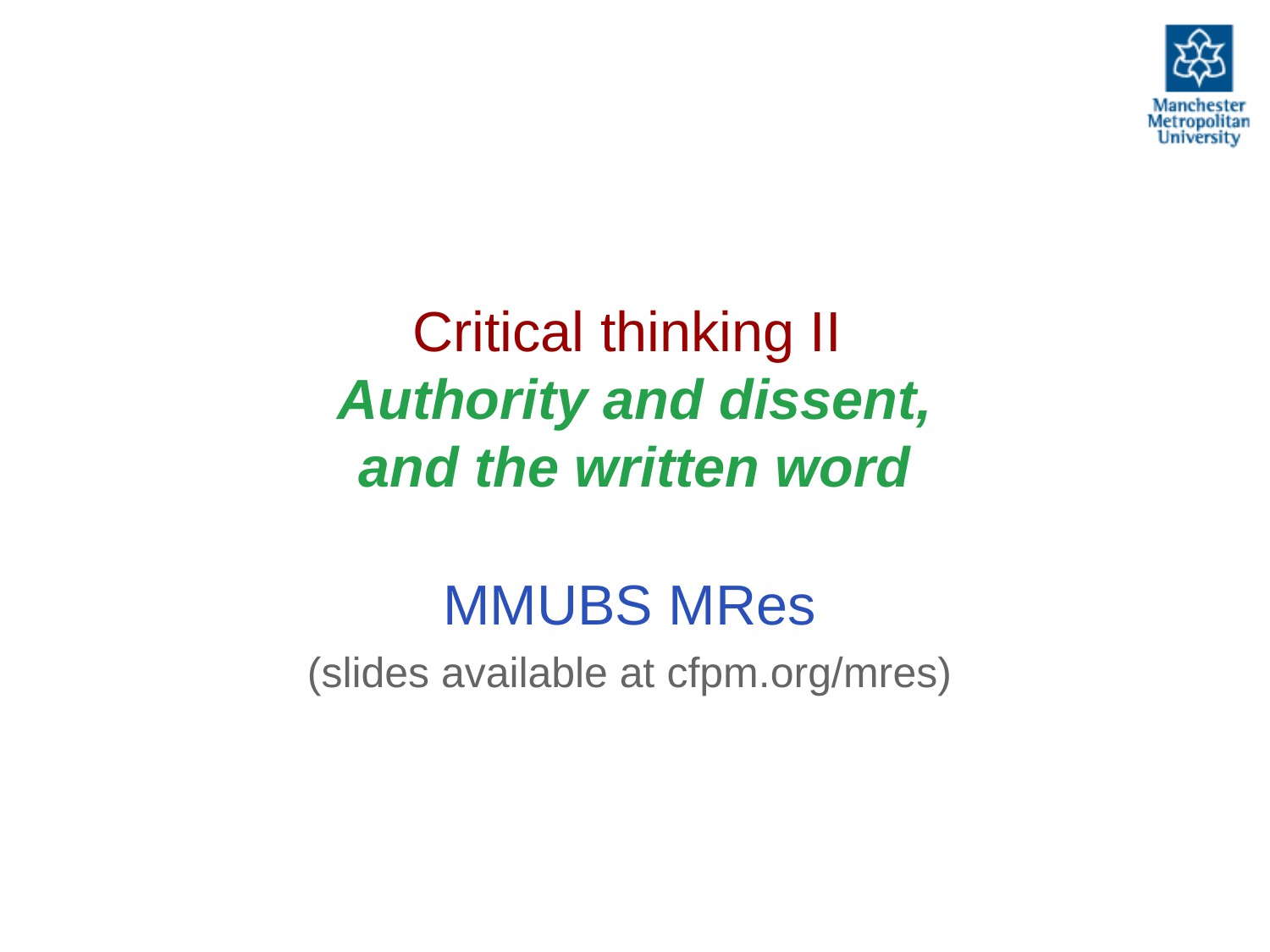

# Critical thinking II Authority and dissent, and the written word
MMUBS MRes
(slides available at cfpm.org/mres)